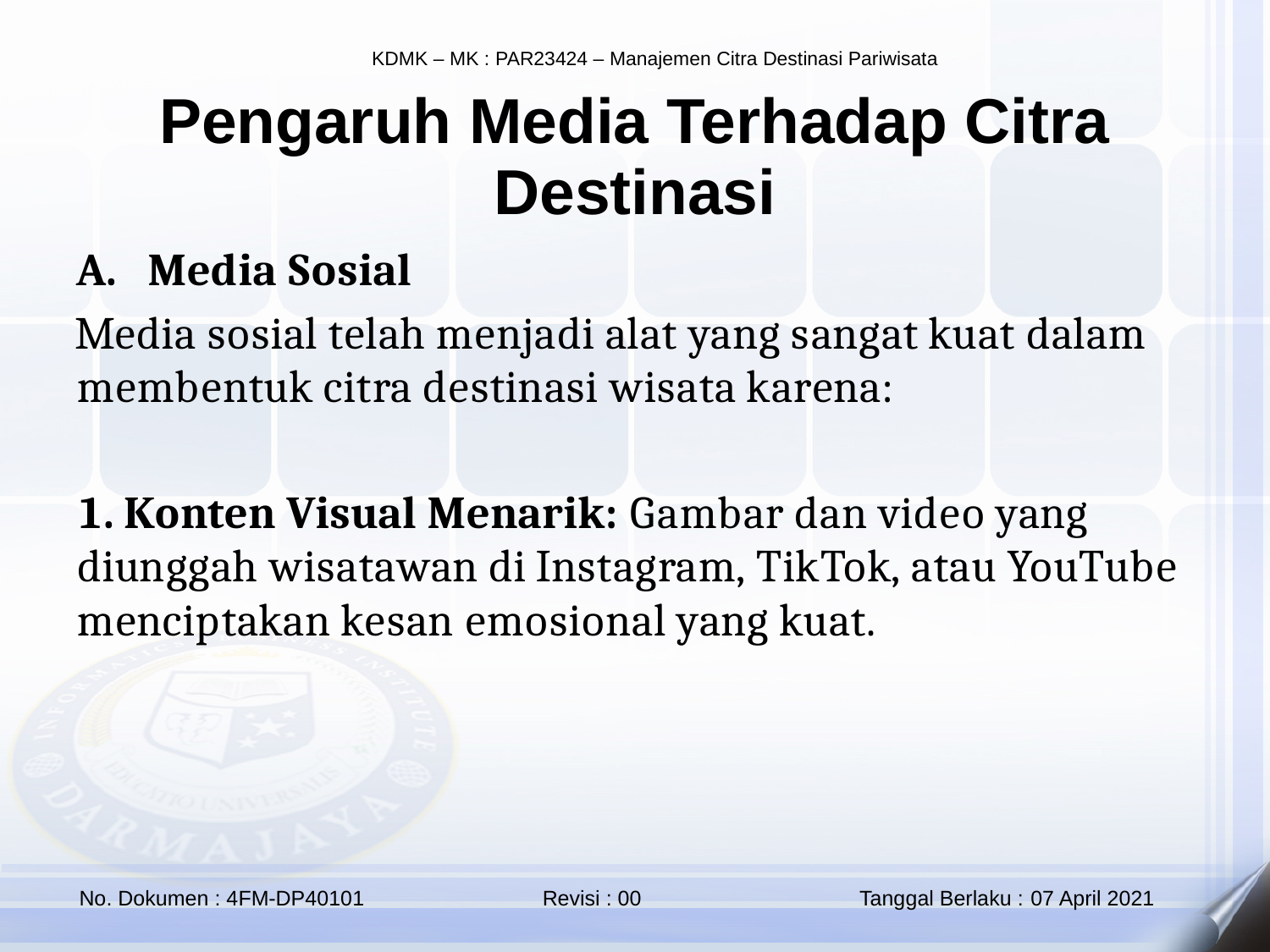

Pengaruh Media Terhadap Citra Destinasi
Media Sosial
Media sosial telah menjadi alat yang sangat kuat dalam membentuk citra destinasi wisata karena:

1. Konten Visual Menarik: Gambar dan video yang diunggah wisatawan di Instagram, TikTok, atau YouTube menciptakan kesan emosional yang kuat.